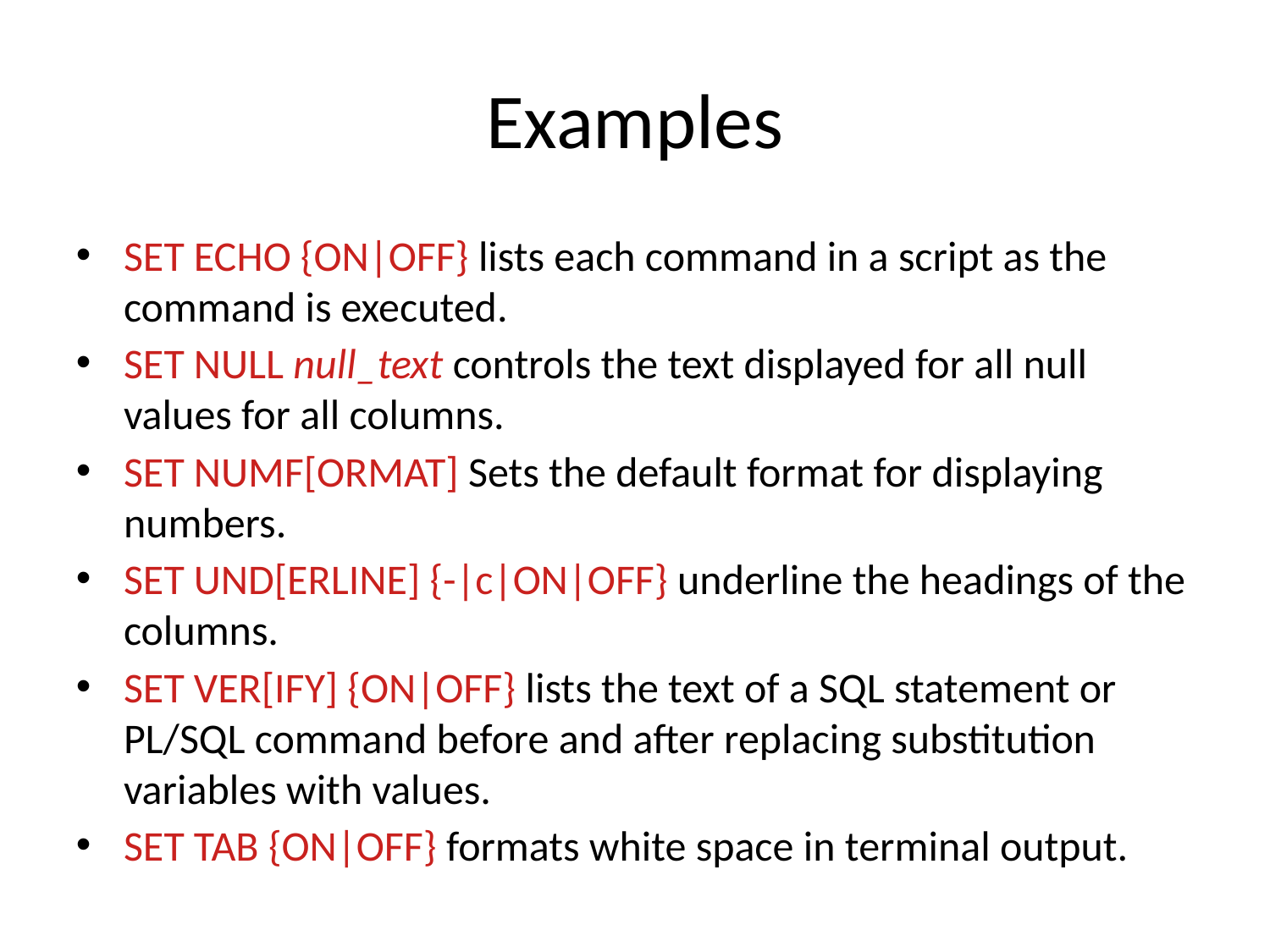

# Examples
SET ECHO {ON|OFF} lists each command in a script as the command is executed.
SET NULL null_text controls the text displayed for all null values for all columns.
SET NUMF[ORMAT] Sets the default format for displaying numbers.
SET UND[ERLINE] {-|c|ON|OFF} underline the headings of the columns.
SET VER[IFY] {ON|OFF} lists the text of a SQL statement or PL/SQL command before and after replacing substitution variables with values.
SET TAB {ON|OFF} formats white space in terminal output.